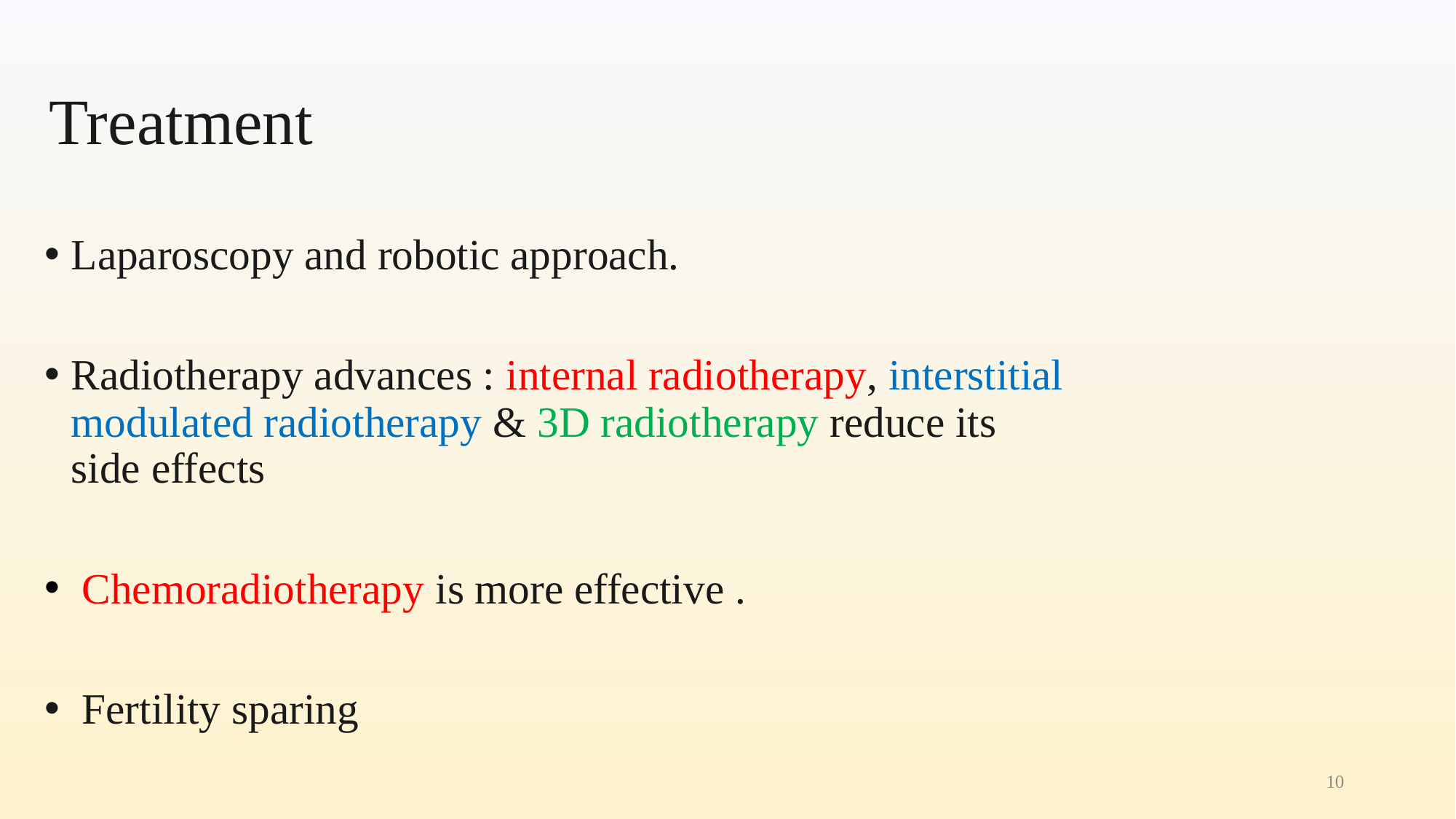

Treatment

Laparoscopy and robotic approach.

Radiotherapy advances : internal radiotherapy, interstitial modulated radiotherapy & 3D radiotherapy reduce its side effects

 Chemoradiotherapy is more effective .

 Fertility sparing
10